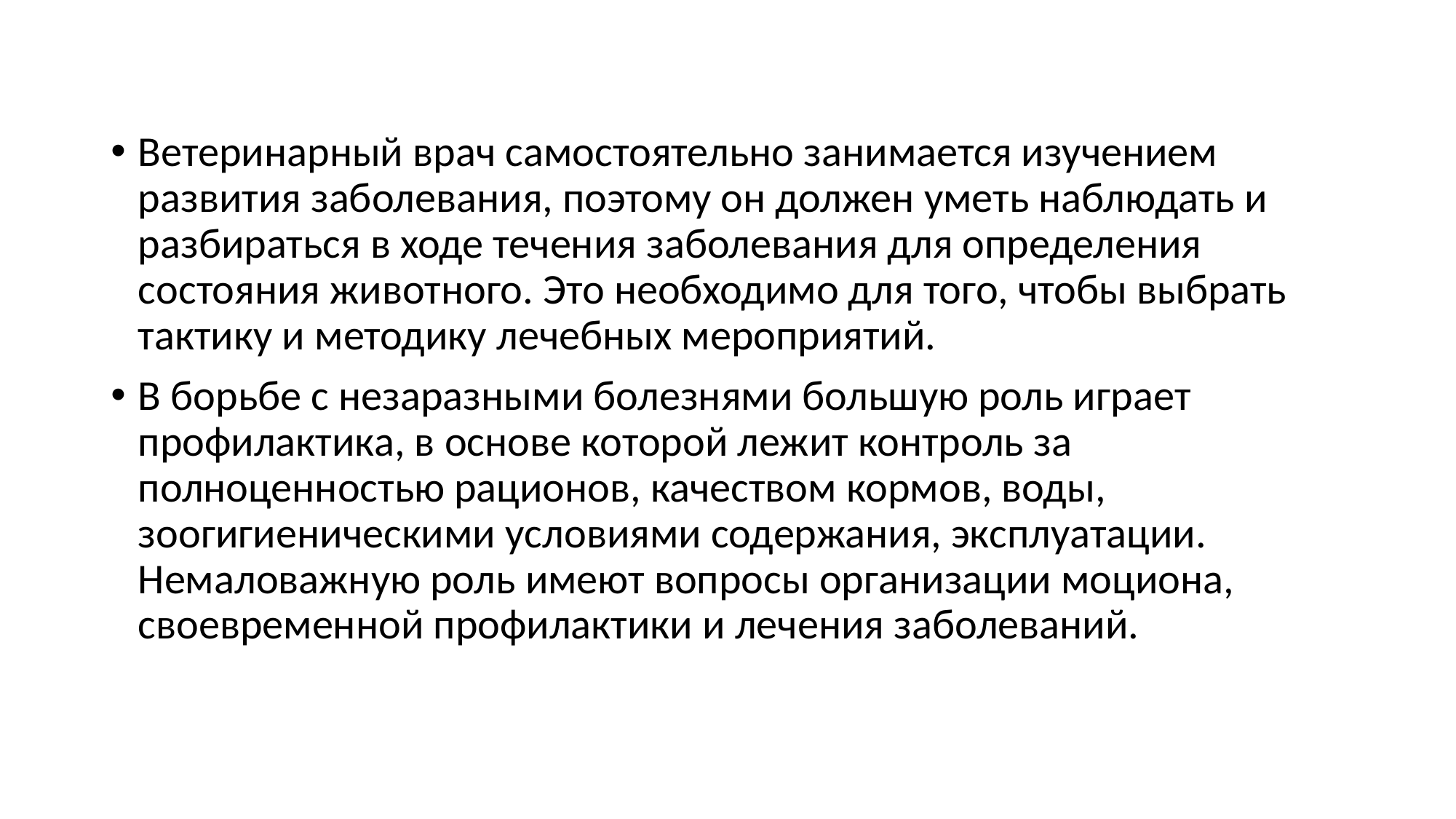

Ветеринарный врач самостоятельно занимается изучением развития заболевания, поэтому он должен уметь наблюдать и разбираться в ходе течения заболевания для определения состояния животного. Это необходимо для того, чтобы выбрать тактику и методику лечебных мероприятий.
В борьбе с незаразными болезнями большую роль играет профилактика, в основе которой лежит контроль за полноценностью рационов, качеством кормов, воды, зоогигиеническими условиями содержания, эксплуатации. Немаловажную роль имеют вопросы организации моциона, своевременной профилактики и лечения заболеваний.